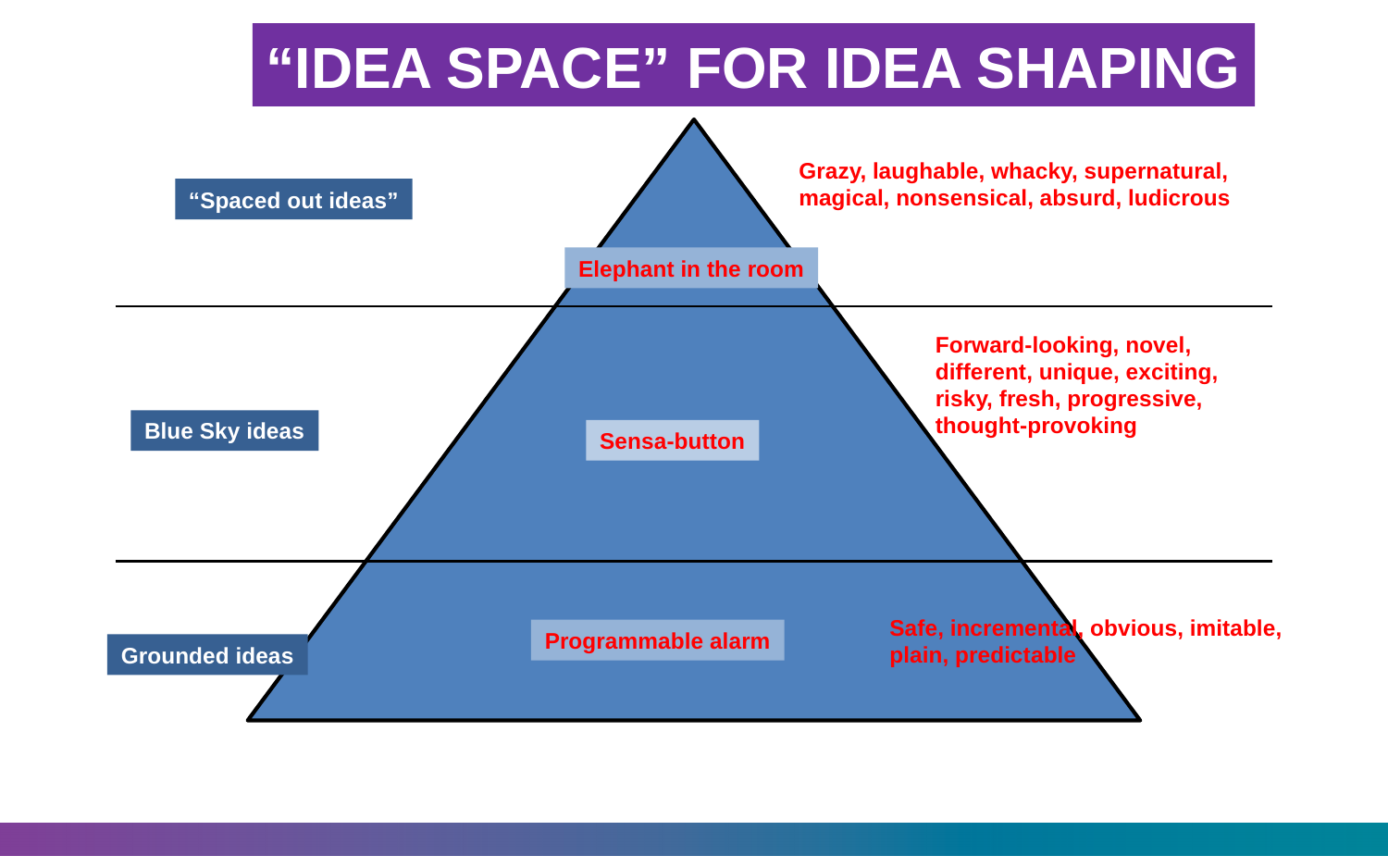

“IDEA SPACE” FOR IDEA SHAPING

Grazy, laughable, whacky, supernatural, magical, nonsensical, absurd, ludicrous
“Spaced out ideas”
Elephant in the room
Forward-looking, novel, different, unique, exciting, risky, fresh, progressive, thought-provoking
Blue Sky ideas
Sensa-button
Safe, incremental, obvious, imitable, plain, predictable
Programmable alarm
Grounded ideas